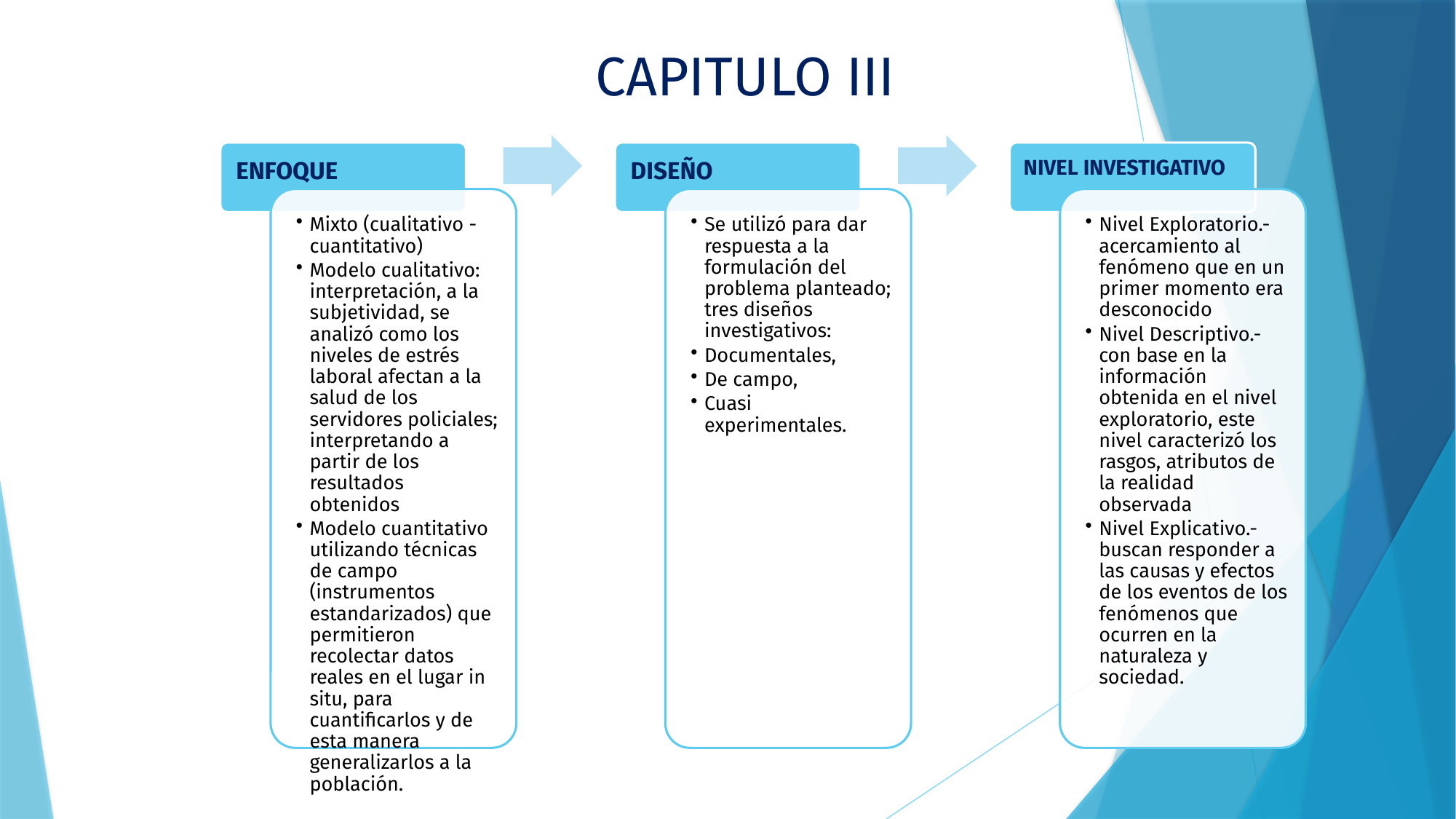

# CAPITULO III
ENFOQUE
Mixto (cualitativo - cuantitativo)
Modelo cualitativo: interpretación, a la subjetividad, se analizó como los niveles de estrés laboral afectan a la salud de los servidores policiales; interpretando a partir de los resultados obtenidos
Modelo cuantitativo utilizando técnicas de campo (instrumentos estandarizados) que permitieron recolectar datos reales en el lugar in situ, para cuantificarlos y de esta manera generalizarlos a la población.

DISEÑO
Se utilizó para dar respuesta a la formulación del problema planteado; tres diseños investigativos:
Documentales,
De campo,
Cuasi experimentales.

NIVEL INVESTIGATIVO
Nivel Exploratorio.- acercamiento al fenómeno que en un primer momento era desconocido
Nivel Descriptivo.- con base en la información obtenida en el nivel exploratorio, este nivel caracterizó los rasgos, atributos de la realidad observada
Nivel Explicativo.- buscan responder a las causas y efectos de los eventos de los fenómenos que ocurren en la naturaleza y sociedad.